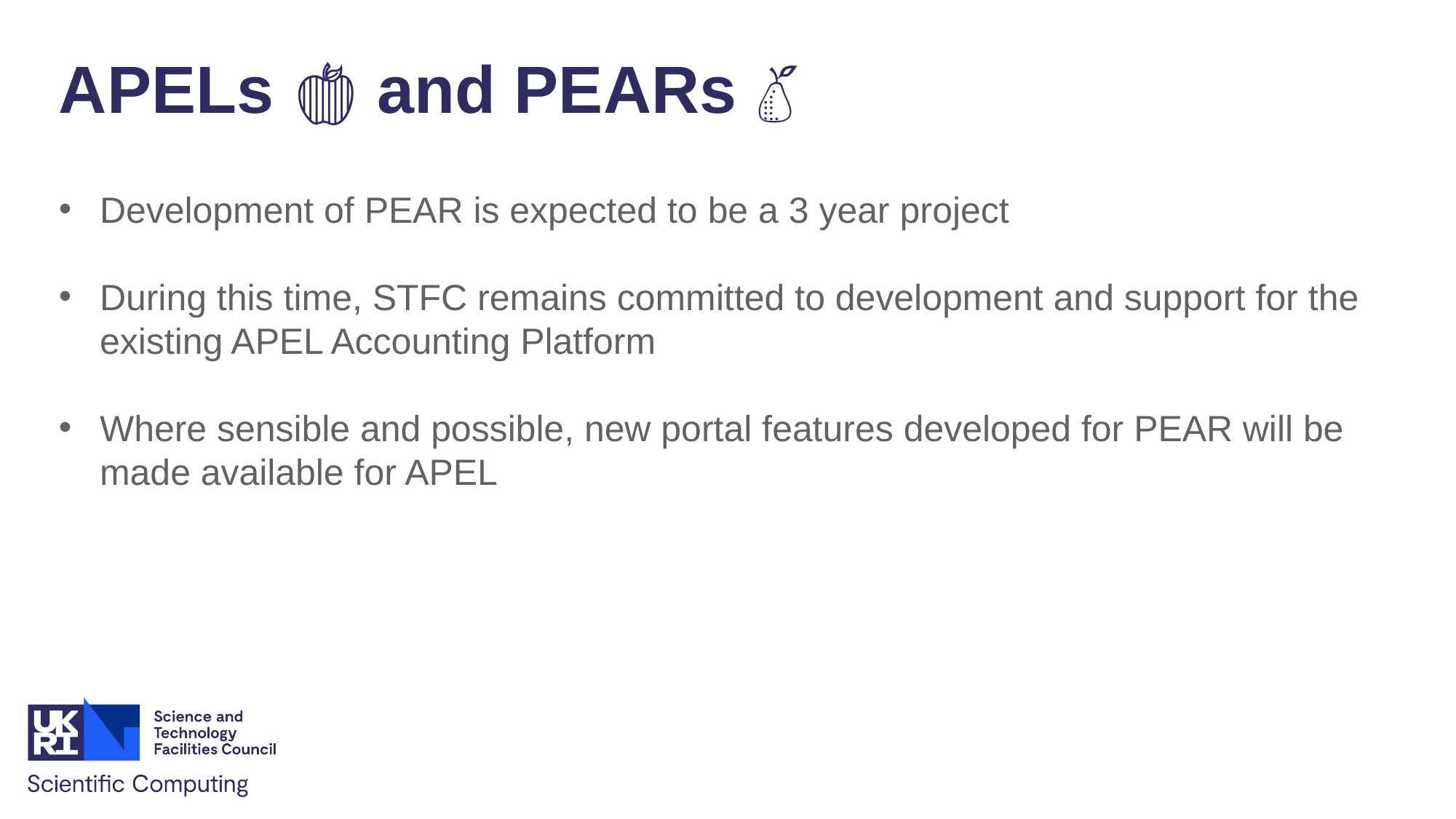

APELs 🍎 and PEARs 🍐
Development of PEAR is expected to be a 3 year project

During this time, STFC remains committed to development and support for the existing APEL Accounting Platform

Where sensible and possible, new portal features developed for PEAR will be made available for APEL